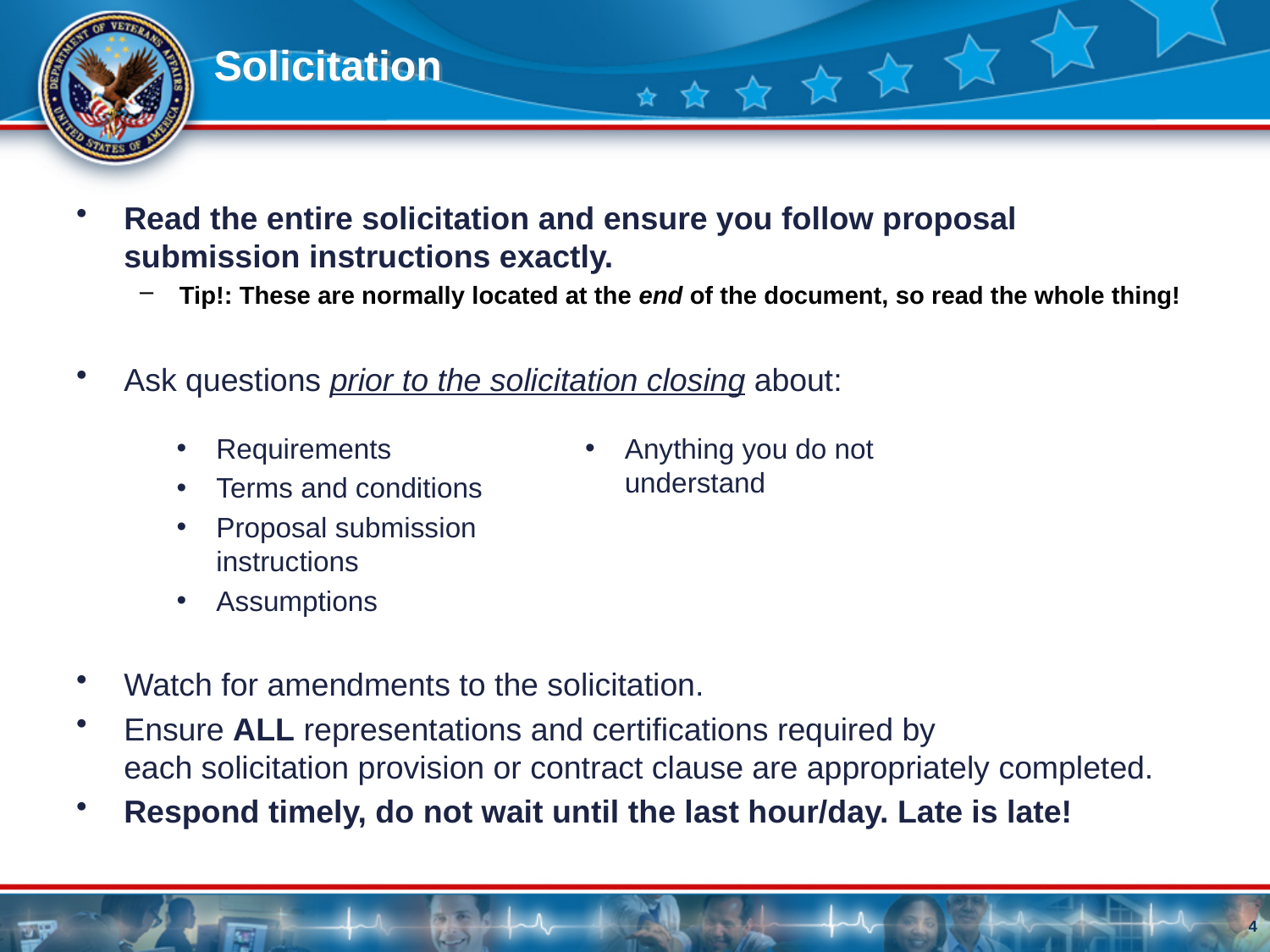

# Solicitation
Read the entire solicitation and ensure you follow proposal submission instructions exactly.
Tip!: These are normally located at the end of the document, so read the whole thing!

Ask questions prior to the solicitation closing about:

Watch for amendments to the solicitation.
Ensure ALL representations and certifications required by each solicitation provision or contract clause are appropriately completed.
Respond timely, do not wait until the last hour/day. Late is late!

Requirements
Terms and conditions
Proposal submission instructions
Assumptions
Anything you do not understand